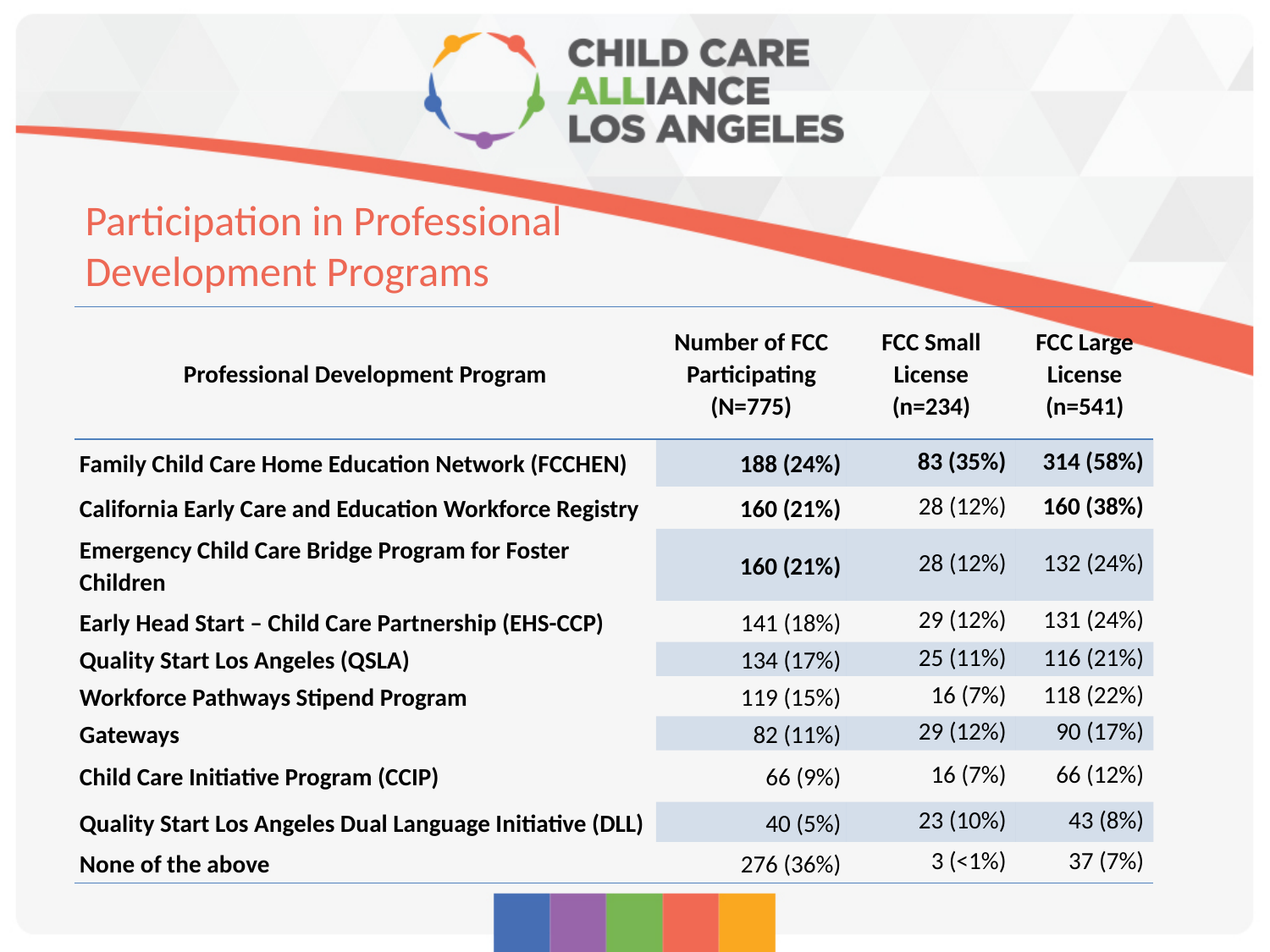

# Participation in Professional Development Programs
| Professional Development Program | Number of FCC Participating (N=775) | FCC Small License (n=234) | FCC Large License (n=541) |
| --- | --- | --- | --- |
| Family Child Care Home Education Network (FCCHEN) | 188 (24%) | 83 (35%) | 314 (58%) |
| California Early Care and Education Workforce Registry | 160 (21%) | 28 (12%) | 160 (38%) |
| Emergency Child Care Bridge Program for Foster Children | 160 (21%) | 28 (12%) | 132 (24%) |
| Early Head Start – Child Care Partnership (EHS-CCP) | 141 (18%) | 29 (12%) | 131 (24%) |
| Quality Start Los Angeles (QSLA) | 134 (17%) | 25 (11%) | 116 (21%) |
| Workforce Pathways Stipend Program | 119 (15%) | 16 (7%) | 118 (22%) |
| Gateways | 82 (11%) | 29 (12%) | 90 (17%) |
| Child Care Initiative Program (CCIP) | 66 (9%) | 16 (7%) | 66 (12%) |
| Quality Start Los Angeles Dual Language Initiative (DLL) | 40 (5%) | 23 (10%) | 43 (8%) |
| None of the above | 276 (36%) | 3 (<1%) | 37 (7%) |